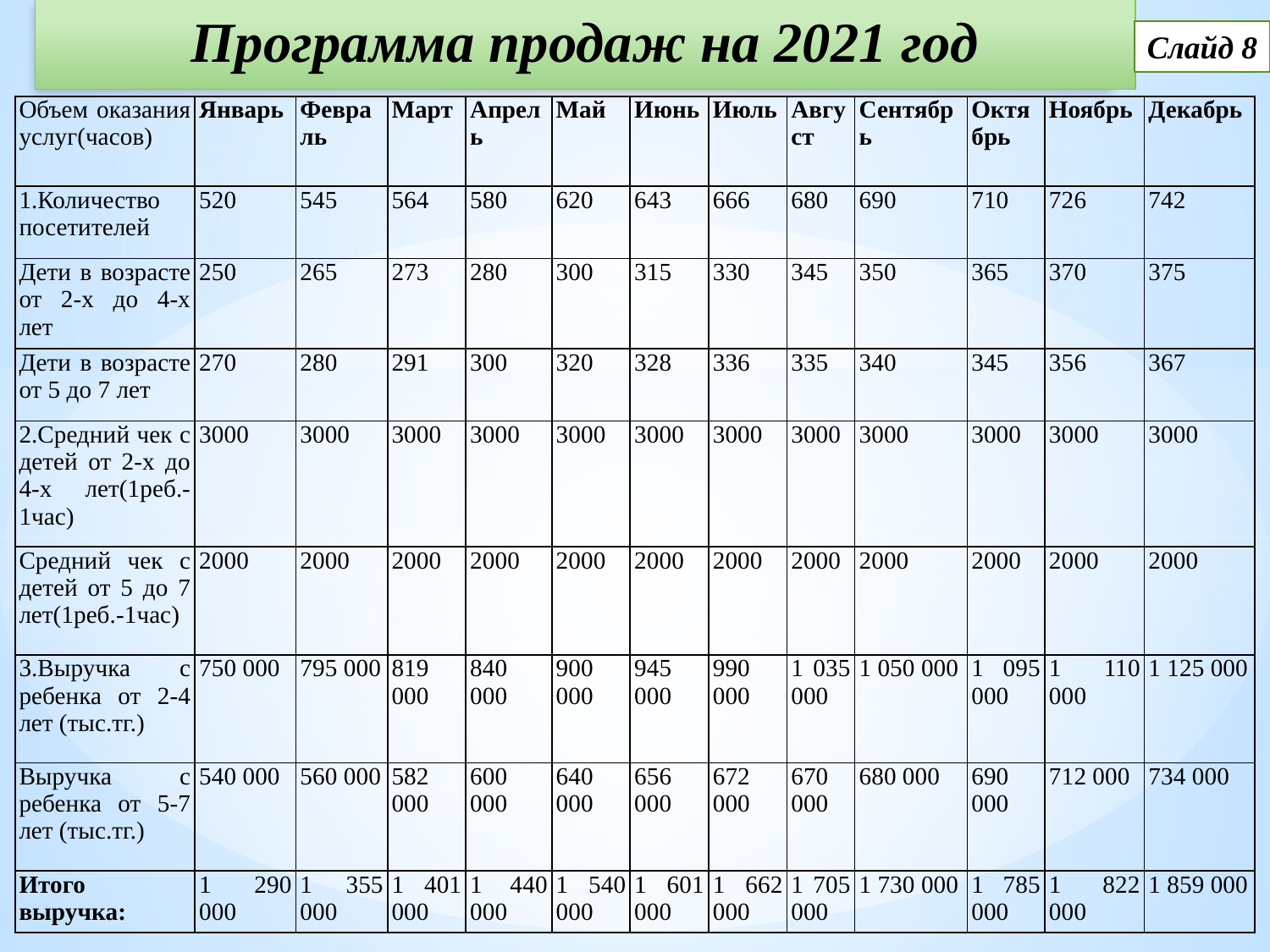

Программа продаж на 2021 год
Слайд 8
| Объем оказания услуг(часов) | Январь | Февраль | Март | Апрель | Май | Июнь | Июль | Август | Сентябрь | Октябрь | Ноябрь | Декабрь |
| --- | --- | --- | --- | --- | --- | --- | --- | --- | --- | --- | --- | --- |
| 1.Количество посетителей | 520 | 545 | 564 | 580 | 620 | 643 | 666 | 680 | 690 | 710 | 726 | 742 |
| Дети в возрасте от 2-х до 4-х лет | 250 | 265 | 273 | 280 | 300 | 315 | 330 | 345 | 350 | 365 | 370 | 375 |
| Дети в возрасте от 5 до 7 лет | 270 | 280 | 291 | 300 | 320 | 328 | 336 | 335 | 340 | 345 | 356 | 367 |
| 2.Средний чек с детей от 2-х до 4-х лет(1реб.-1час) | 3000 | 3000 | 3000 | 3000 | 3000 | 3000 | 3000 | 3000 | 3000 | 3000 | 3000 | 3000 |
| Средний чек с детей от 5 до 7 лет(1реб.-1час) | 2000 | 2000 | 2000 | 2000 | 2000 | 2000 | 2000 | 2000 | 2000 | 2000 | 2000 | 2000 |
| 3.Выручка с ребенка от 2-4 лет (тыс.тг.) | 750 000 | 795 000 | 819 000 | 840 000 | 900 000 | 945 000 | 990 000 | 1 035 000 | 1 050 000 | 1 095 000 | 1 110 000 | 1 125 000 |
| Выручка с ребенка от 5-7 лет (тыс.тг.) | 540 000 | 560 000 | 582 000 | 600 000 | 640 000 | 656 000 | 672 000 | 670 000 | 680 000 | 690 000 | 712 000 | 734 000 |
| Итого выручка: | 1 290 000 | 1 355 000 | 1 401 000 | 1 440 000 | 1 540 000 | 1 601 000 | 1 662 000 | 1 705 000 | 1 730 000 | 1 785 000 | 1 822 000 | 1 859 000 |